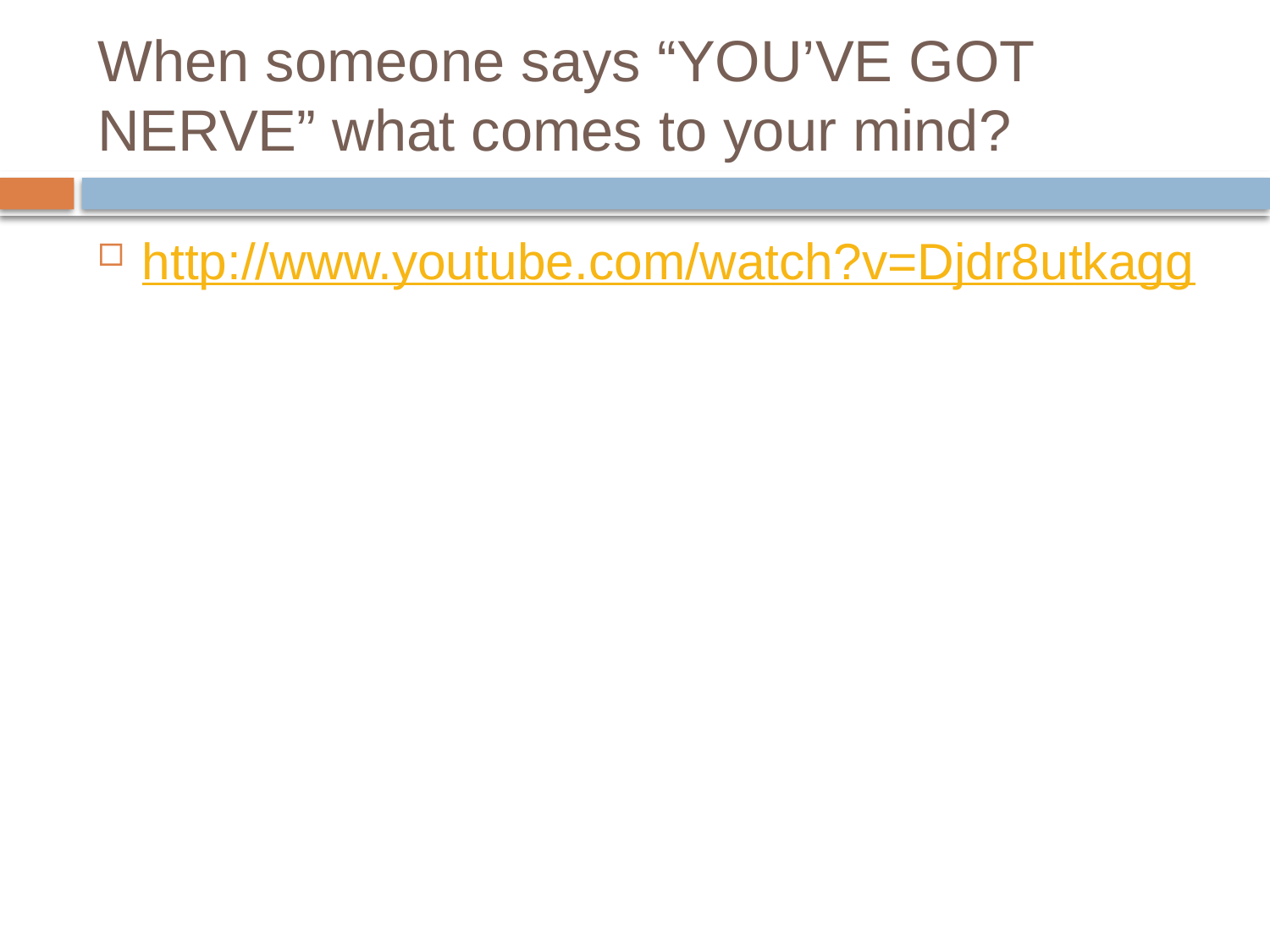

# When someone says “YOU’VE GOT NERVE” what comes to your mind?
http://www.youtube.com/watch?v=Djdr8utkagg